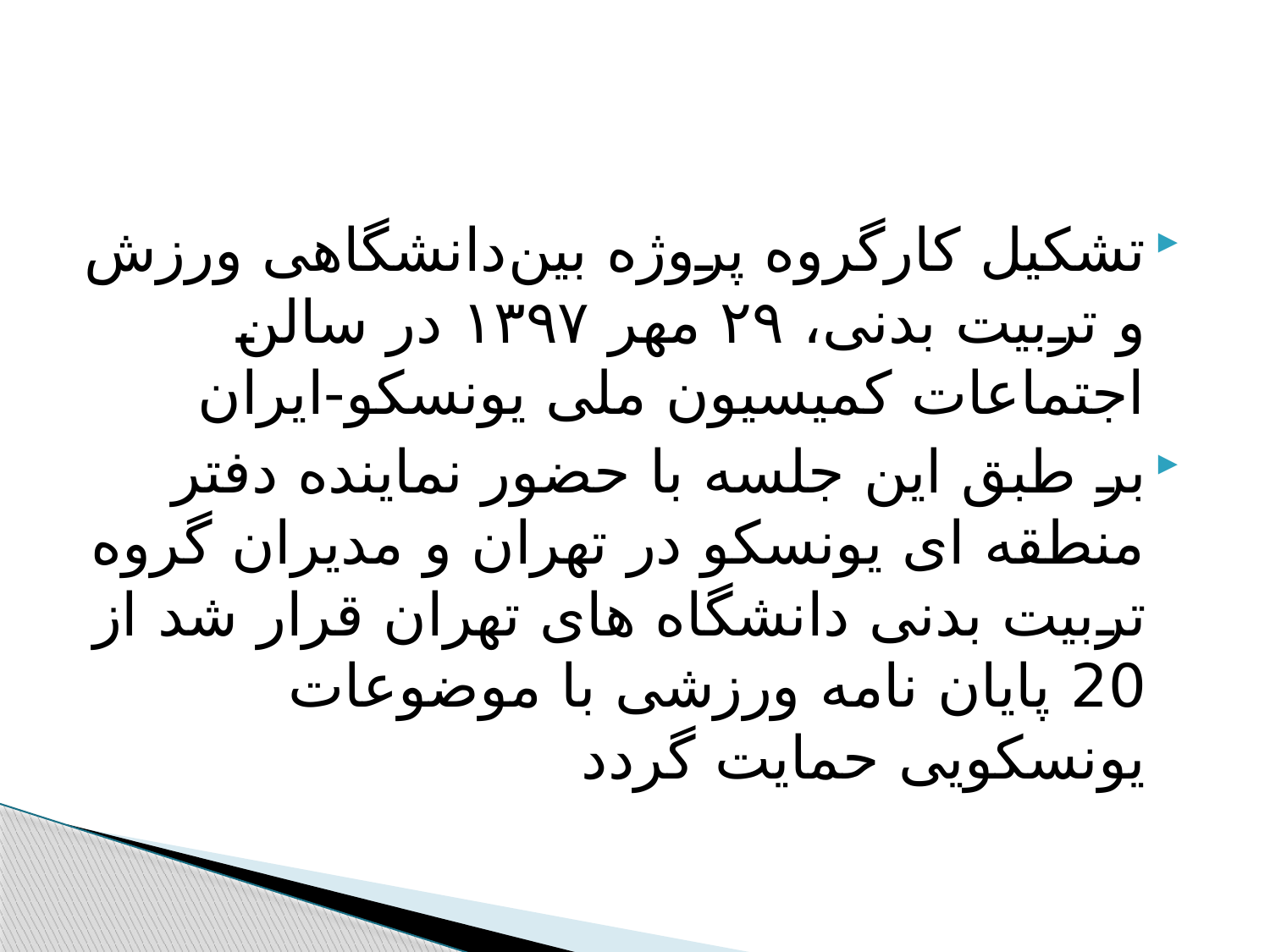

#
تشکیل کارگروه پروژه بین‌دانشگاهی ورزش و تربیت بدنی، ۲۹ مهر ۱۳۹۷ در سالن اجتماعات کمیسیون ملی یونسکو-ایران
بر طبق این جلسه با حضور نماینده دفتر منطقه ای یونسکو در تهران و مدیران گروه تربیت بدنی دانشگاه های تهران قرار شد از 20 پایان نامه ورزشی با موضوعات یونسکویی حمایت گردد